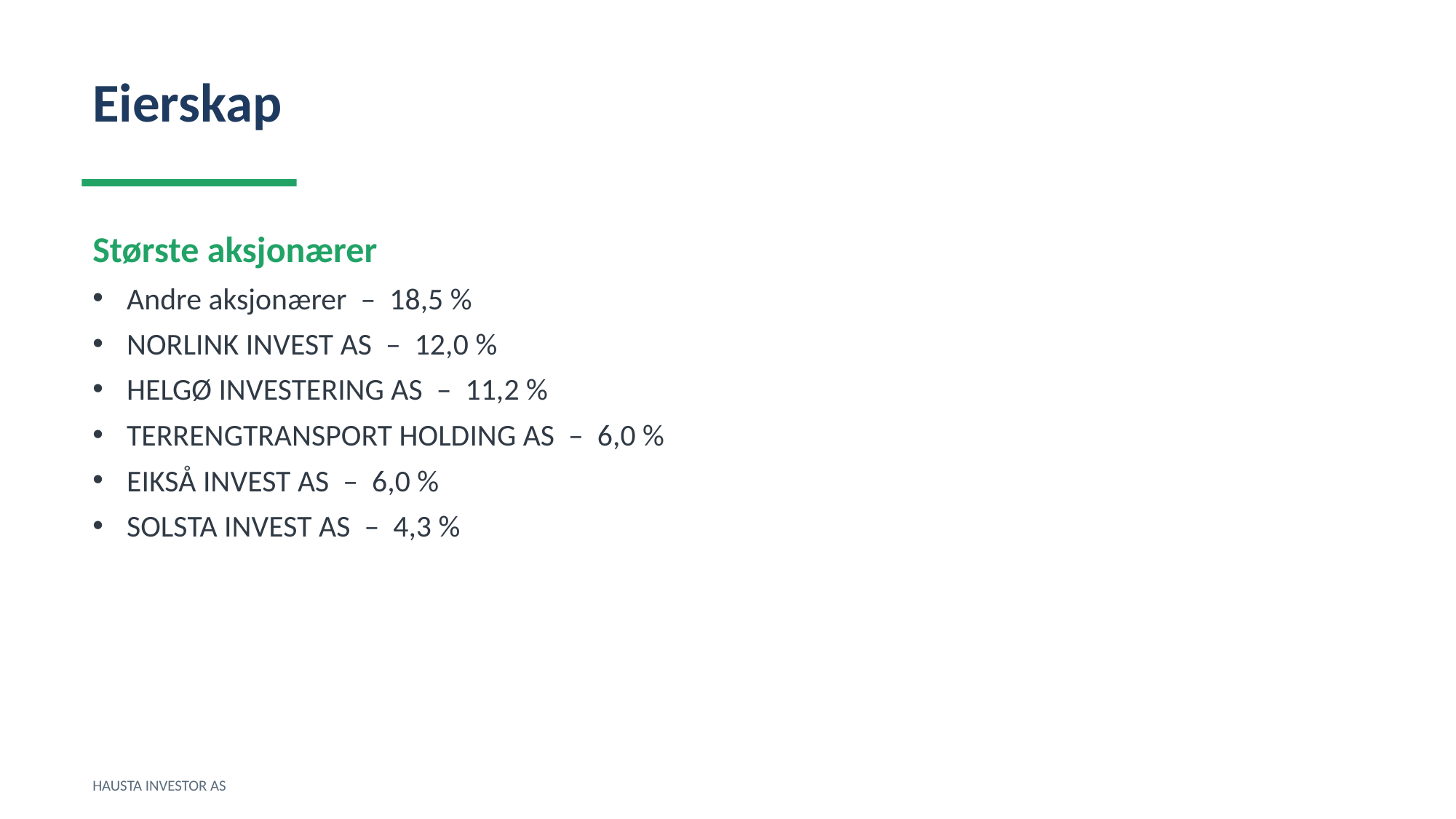

Eierskap

Største aksjonærer
Andre aksjonærer  –  18,5 %
NORLINK INVEST AS  –  12,0 %
HELGØ INVESTERING AS  –  11,2 %
TERRENGTRANSPORT HOLDING AS  –  6,0 %
EIKSÅ INVEST AS  –  6,0 %
SOLSTA INVEST AS  –  4,3 %
HAUSTA INVESTOR AS